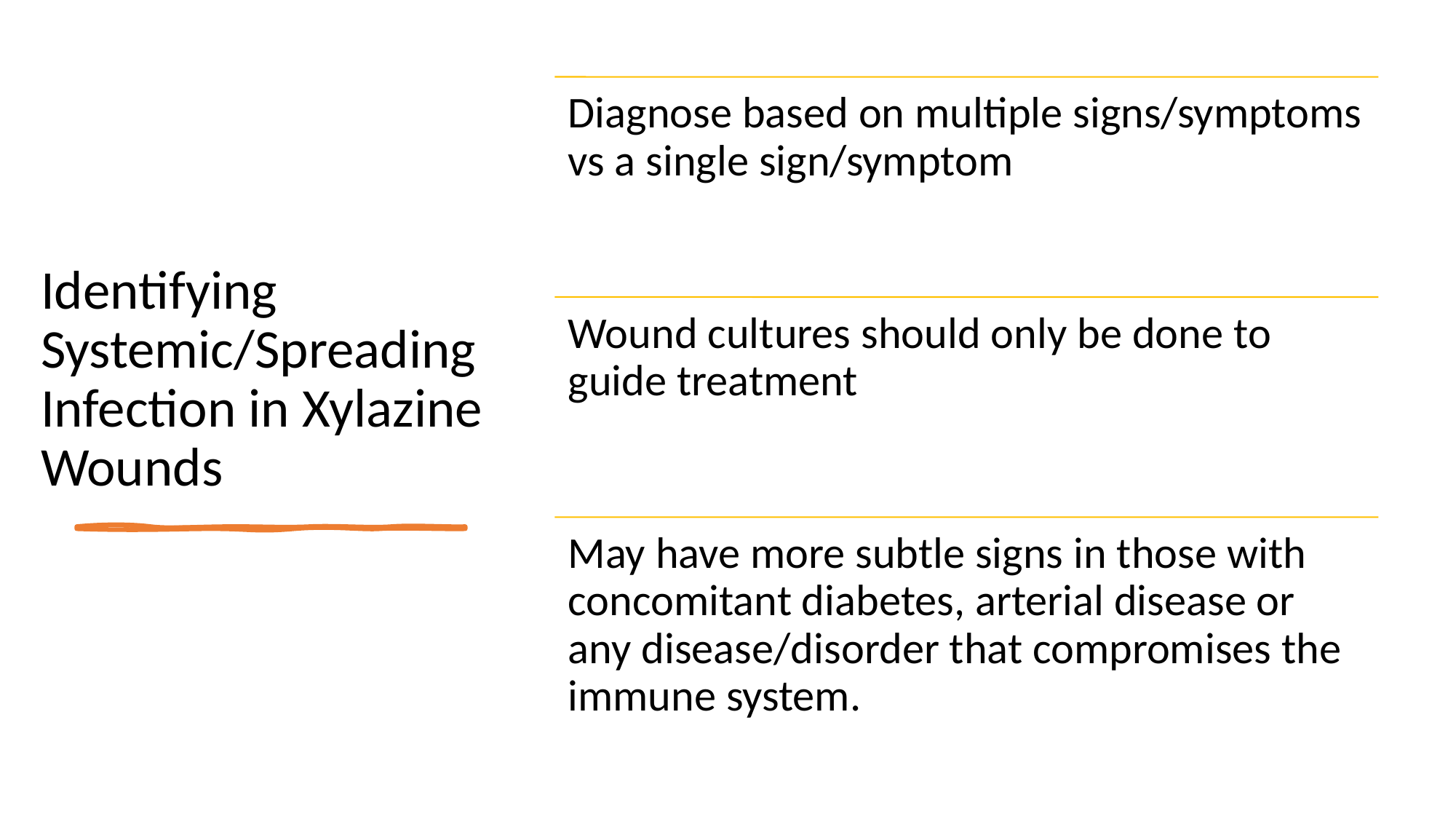

# Identifying Systemic/Spreading Infection in Xylazine Wounds
Diagnose based on multiple signs/symptoms vs a single sign/symptom
Wound cultures should only be done to guide treatment
May have more subtle signs in those with concomitant diabetes, arterial disease or any disease/disorder that compromises the immune system.